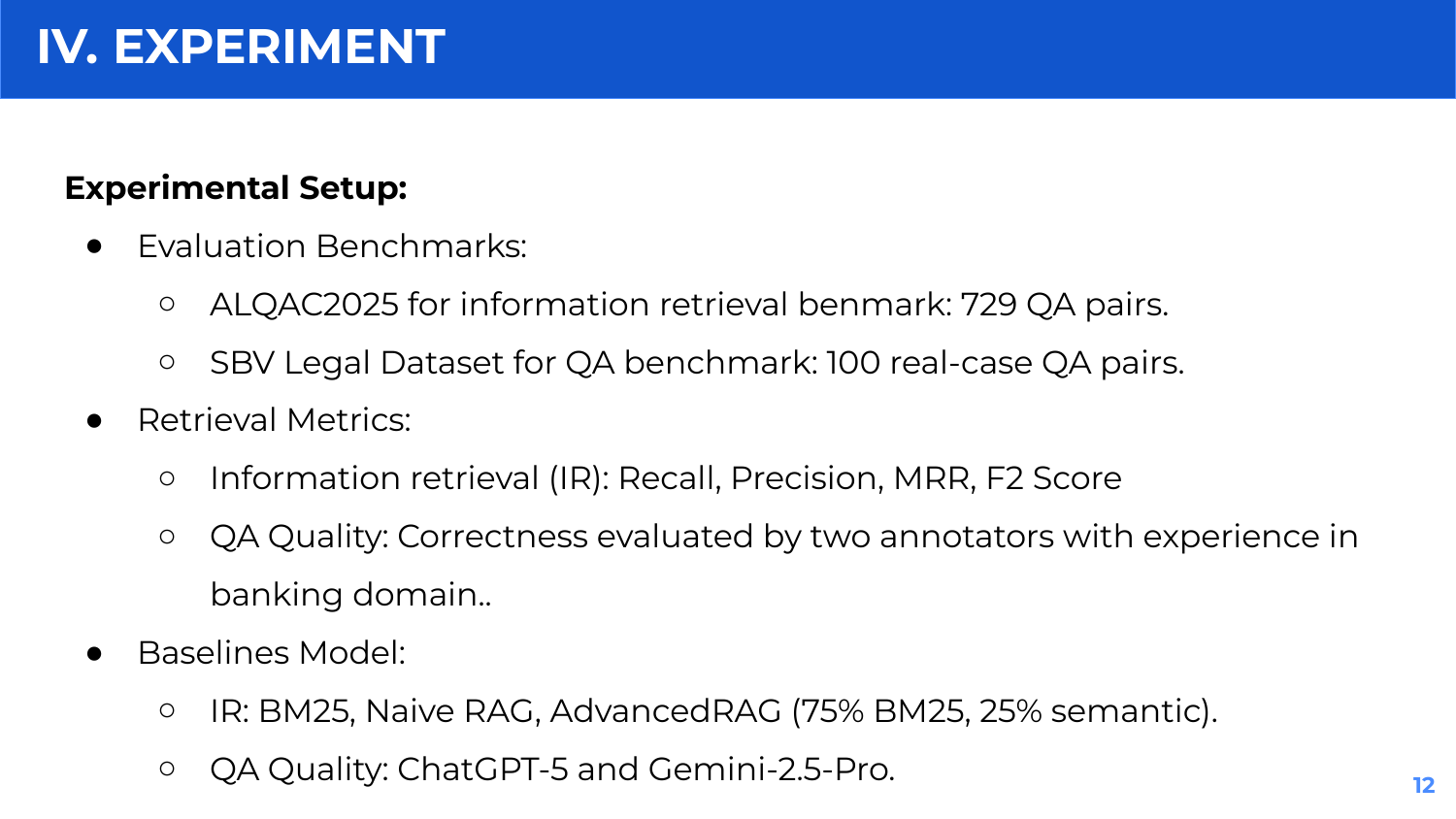

# IV. EXPERIMENT

Experimental Setup:
Evaluation Benchmarks:
ALQAC2025 for information retrieval benmark: 729 QA pairs.
SBV Legal Dataset for QA benchmark: 100 real-case QA pairs.
Retrieval Metrics:
Information retrieval (IR): Recall, Precision, MRR, F2 Score
QA Quality: Correctness evaluated by two annotators with experience in banking domain..
Baselines Model:
IR: BM25, Naive RAG, AdvancedRAG (75% BM25, 25% semantic).
QA Quality: ChatGPT-5 and Gemini-2.5-Pro.
12